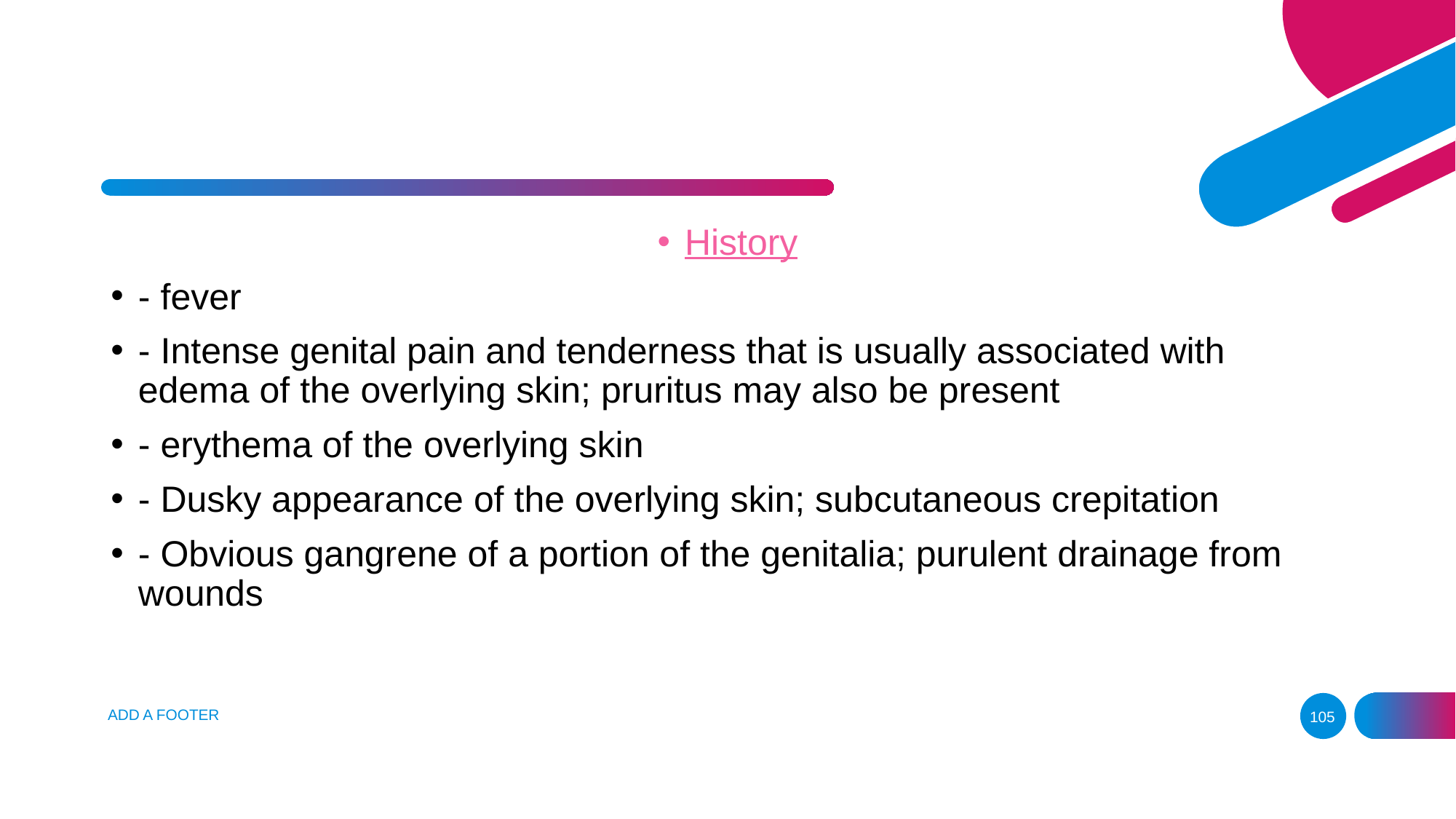

#
History
- fever
- Intense genital pain and tenderness that is usually associated with edema of the overlying skin; pruritus may also be present
- erythema of the overlying skin
- Dusky appearance of the overlying skin; subcutaneous crepitation
- Obvious gangrene of a portion of the genitalia; purulent drainage from wounds

ADD A FOOTER
105